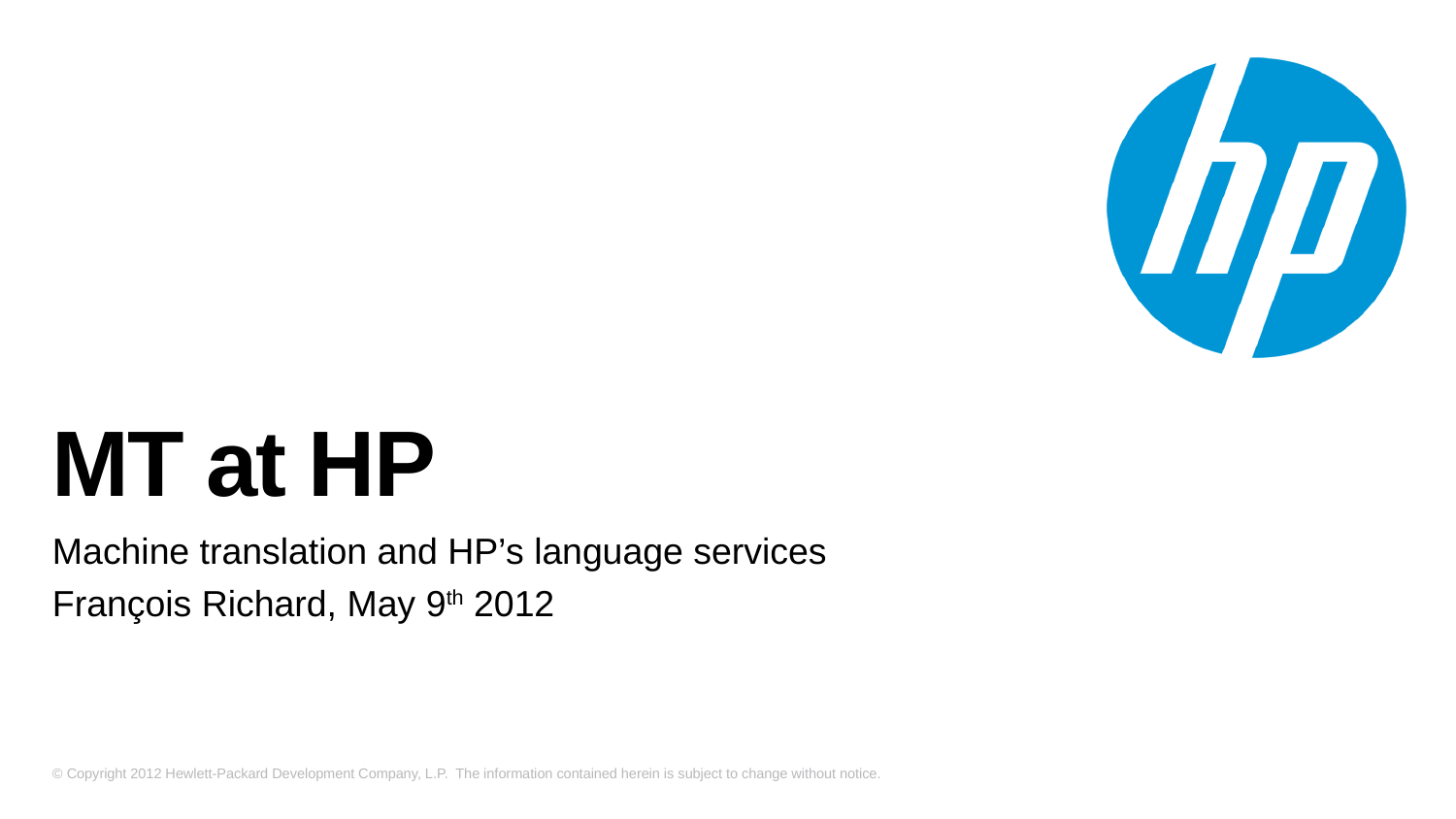

# MT at HP
Machine translation and HP’s language services
François Richard, May 9th 2012